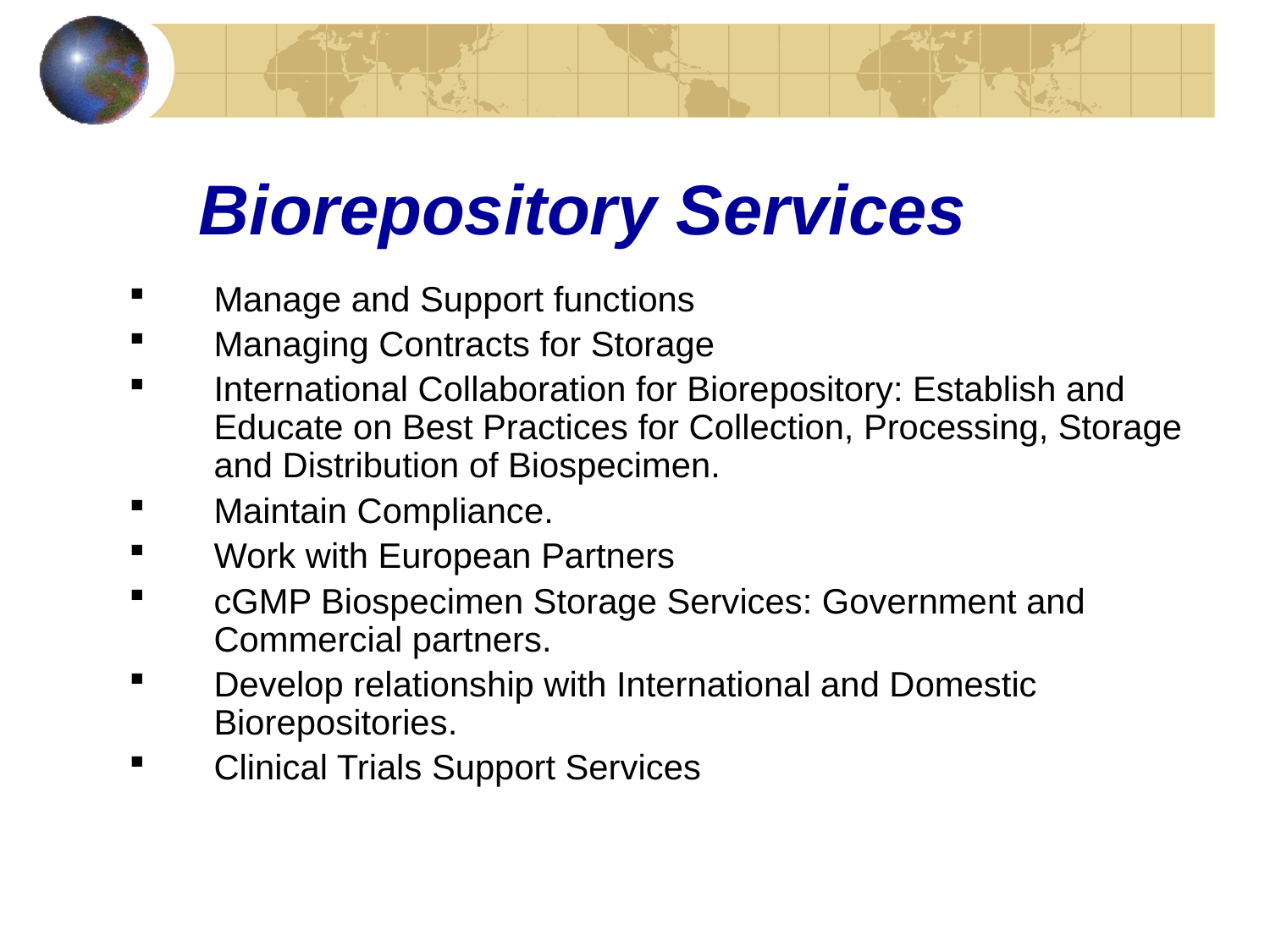

# Biorepository Services
Manage and Support functions
Managing Contracts for Storage
International Collaboration for Biorepository: Establish and Educate on Best Practices for Collection, Processing, Storage and Distribution of Biospecimen.
Maintain Compliance.
Work with European Partners
cGMP Biospecimen Storage Services: Government and Commercial partners.
Develop relationship with International and Domestic Biorepositories.
Clinical Trials Support Services